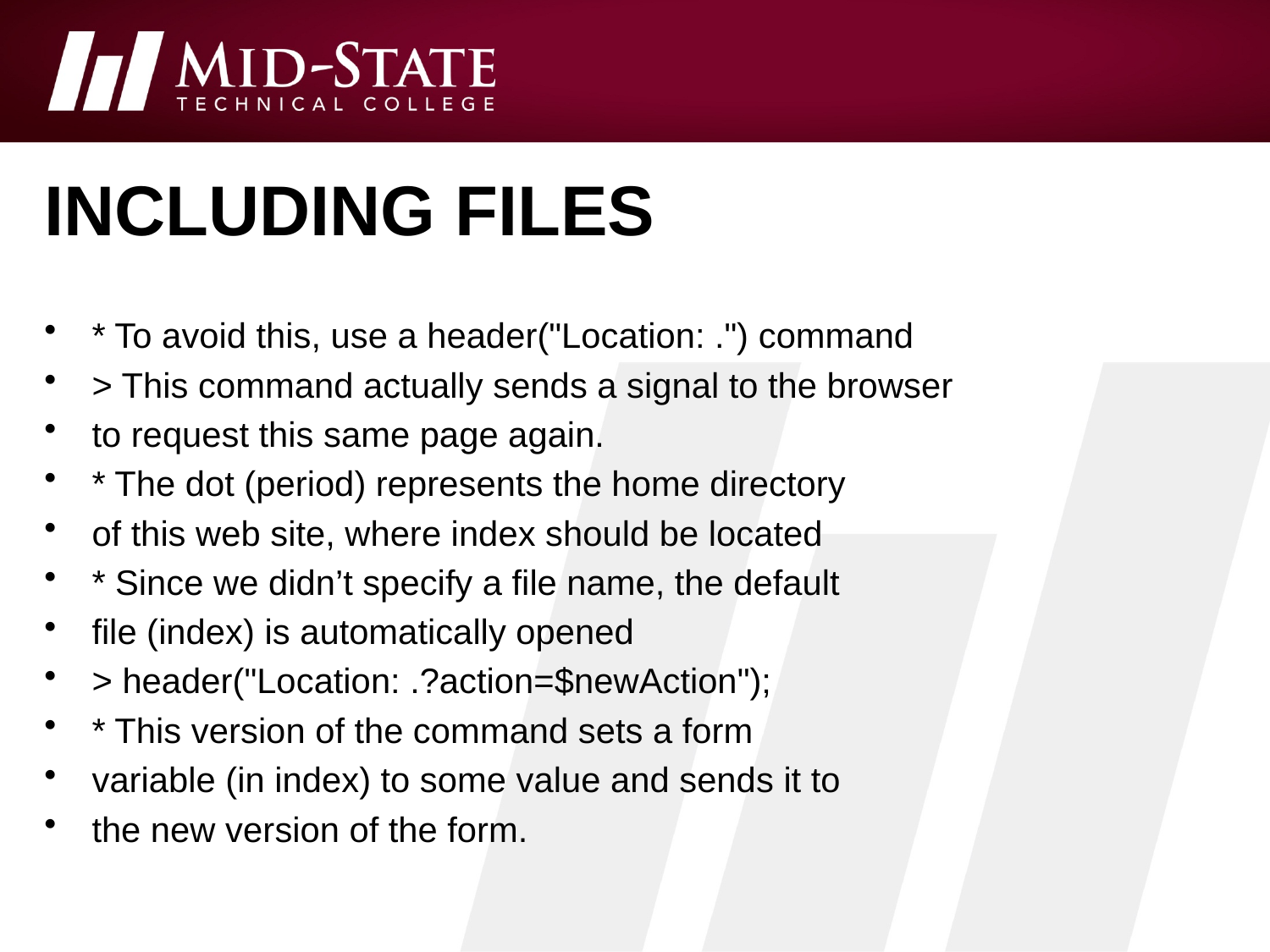

# Including files
* To avoid this, use a header("Location: .") command
> This command actually sends a signal to the browser
to request this same page again.
* The dot (period) represents the home directory
of this web site, where index should be located
* Since we didn’t specify a file name, the default
file (index) is automatically opened
> header("Location: .?action=$newAction");
* This version of the command sets a form
variable (in index) to some value and sends it to
the new version of the form.